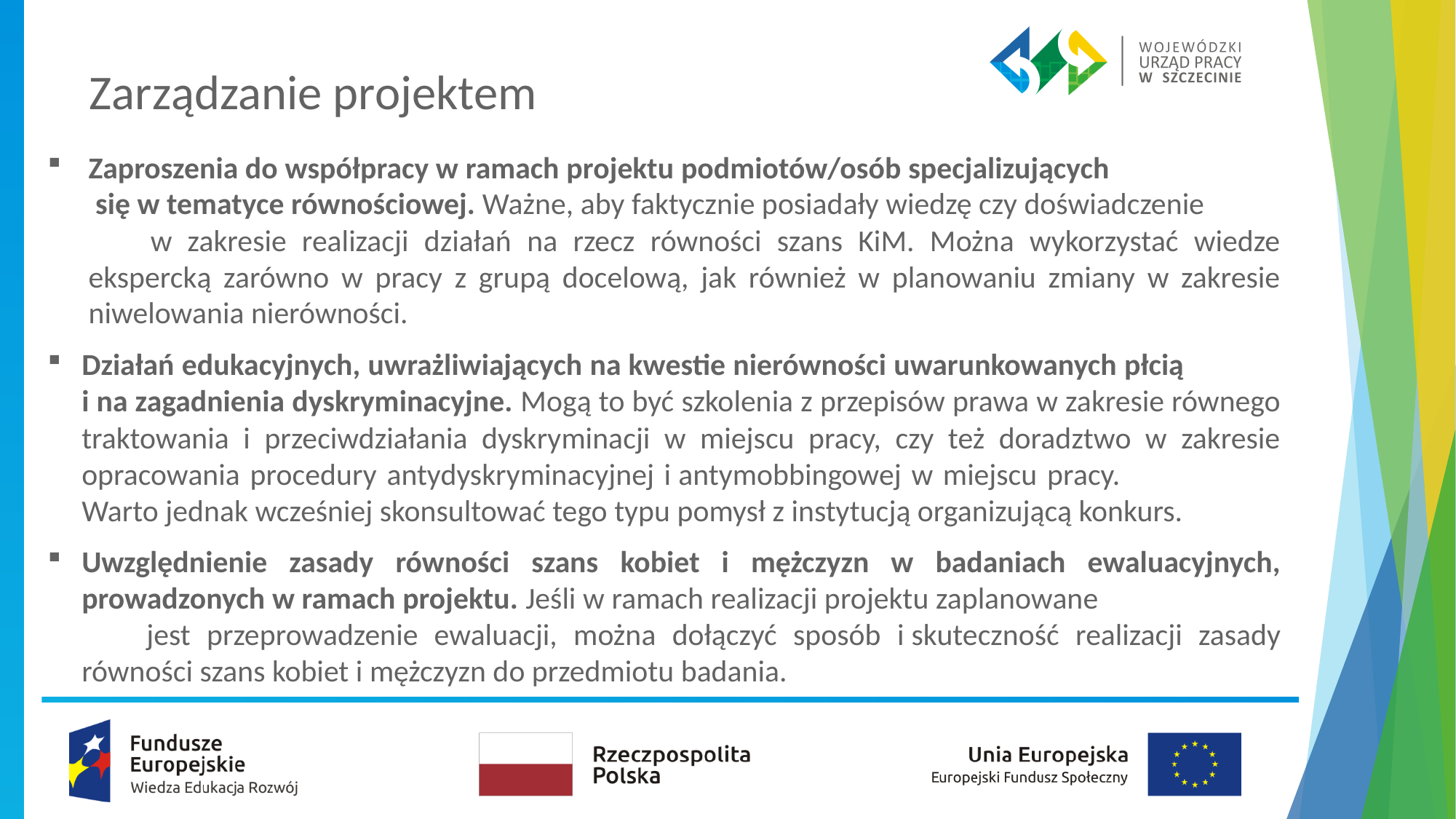

Zarządzanie projektem
Zaproszenia do współpracy w ramach projektu podmiotów/osób specjalizujących                          się w tematyce równościowej. Ważne, aby faktycznie posiadały wiedzę czy doświadczenie                w zakresie realizacji działań na rzecz równości szans KiM. Można wykorzystać wiedze ekspercką zarówno w pracy z grupą docelową, jak również w planowaniu zmiany w zakresie niwelowania nierówności.
Działań edukacyjnych, uwrażliwiających na kwestie nierówności uwarunkowanych płcią              i na zagadnienia dyskryminacyjne. Mogą to być szkolenia z przepisów prawa w zakresie równego traktowania i przeciwdziałania dyskryminacji w miejscu pracy, czy też doradztwo w zakresie opracowania procedury antydyskryminacyjnej i antymobbingowej w miejscu pracy.                 Warto jednak wcześniej skonsultować tego typu pomysł z instytucją organizującą konkurs.
Uwzględnienie zasady równości szans kobiet i mężczyzn w badaniach ewaluacyjnych, prowadzonych w ramach projektu. Jeśli w ramach realizacji projektu zaplanowane                               jest przeprowadzenie ewaluacji, można dołączyć sposób i skuteczność realizacji zasady równości szans kobiet i mężczyzn do przedmiotu badania.